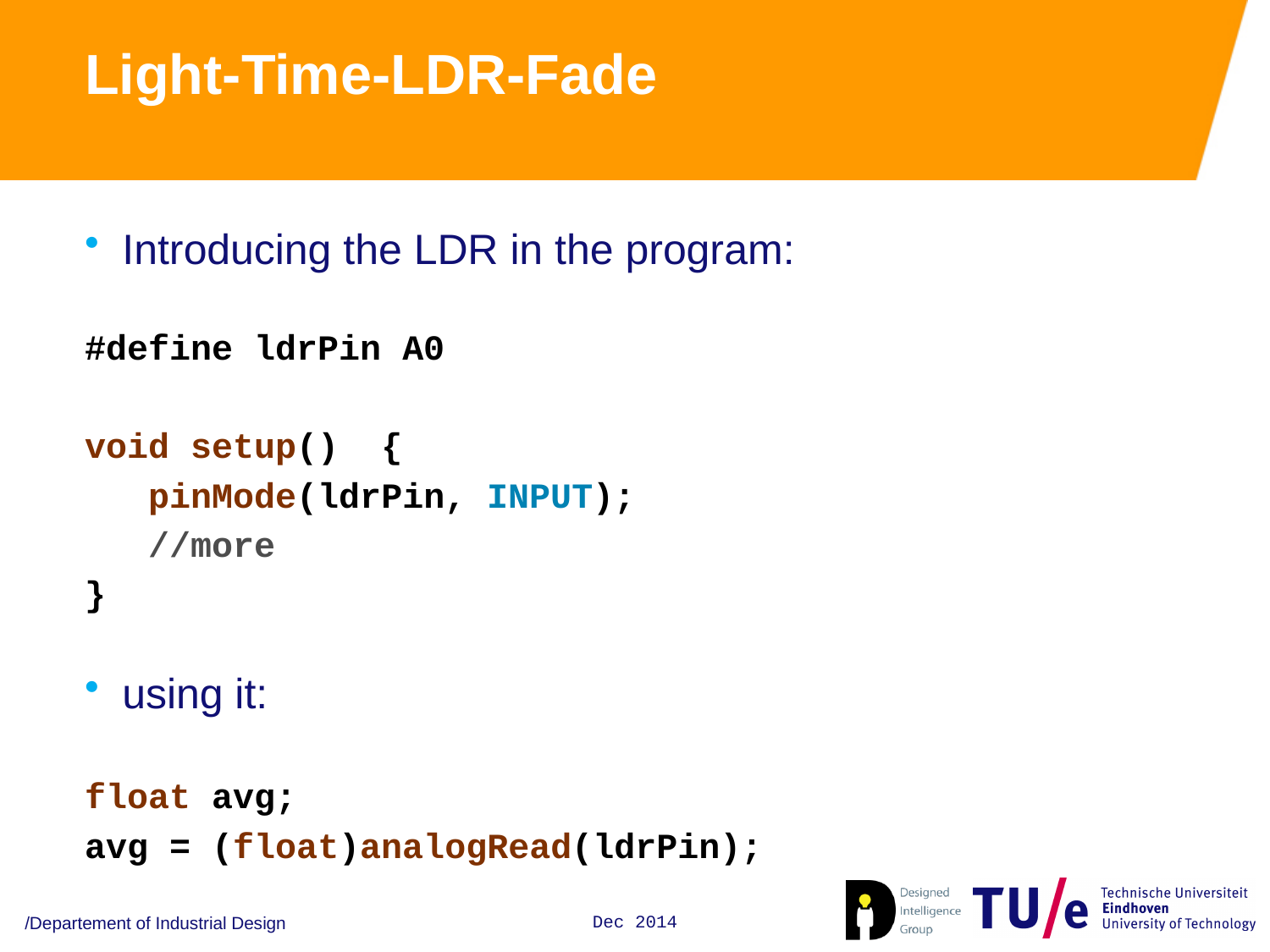

# Light-Time-LDR-Fade
Introducing the LDR in the program:

#define ldrPin A0

void setup()  {
   pinMode(ldrPin, INPUT);
   //more
}

using it:

float avg;
avg = (float)analogRead(ldrPin);
/Departement of Industrial Design